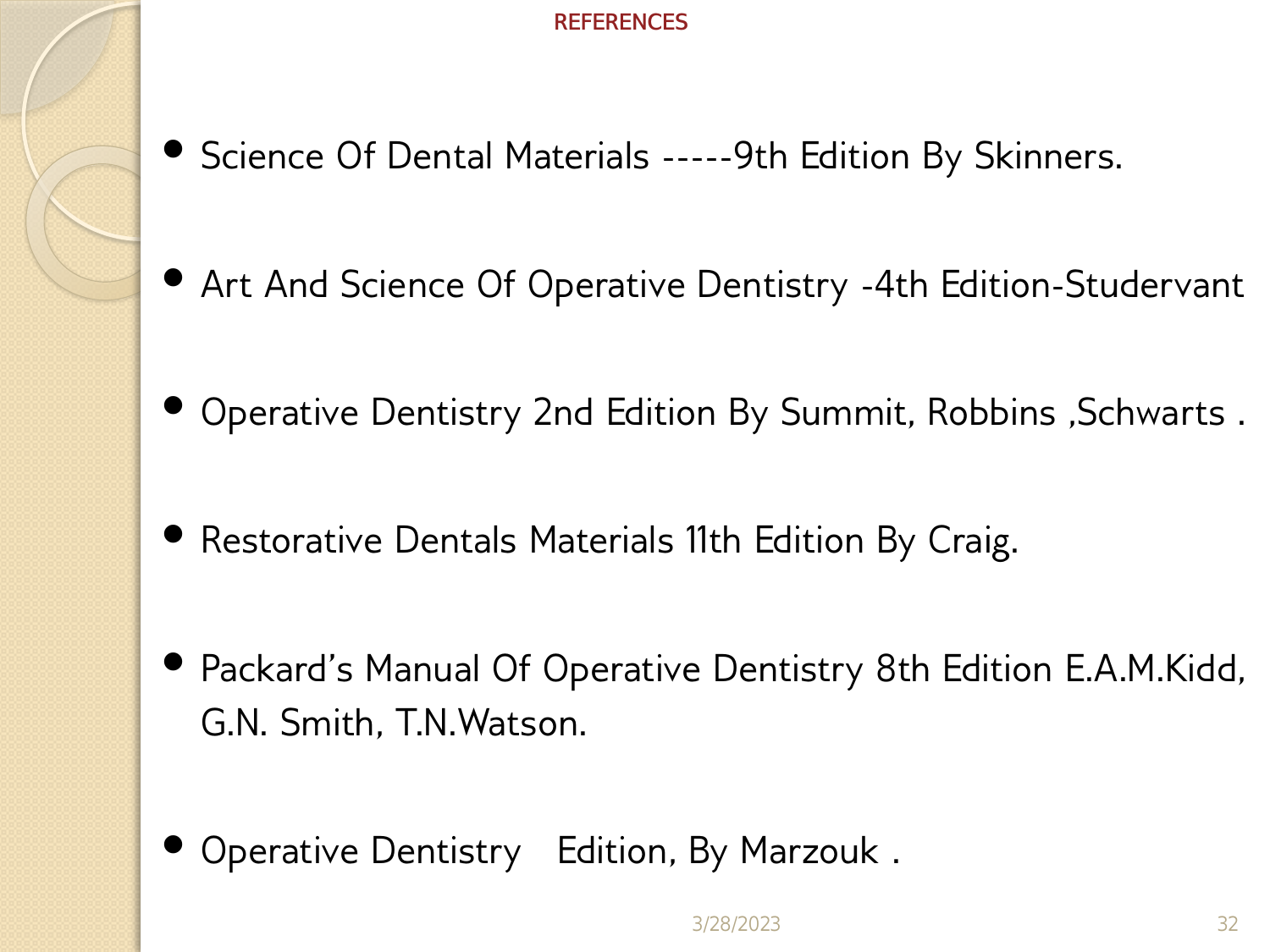

# REFERENCES
Science Of Dental Materials -----9th Edition By Skinners.

Art And Science Of Operative Dentistry -4th Edition-Studervant

Operative Dentistry 2nd Edition By Summit, Robbins ,Schwarts .

Restorative Dentals Materials 11th Edition By Craig.

Packard’s Manual Of Operative Dentistry 8th Edition E.A.M.Kidd, G.N. Smith, T.N.Watson.

Operative Dentistry   Edition, By Marzouk .
3/28/2023
32